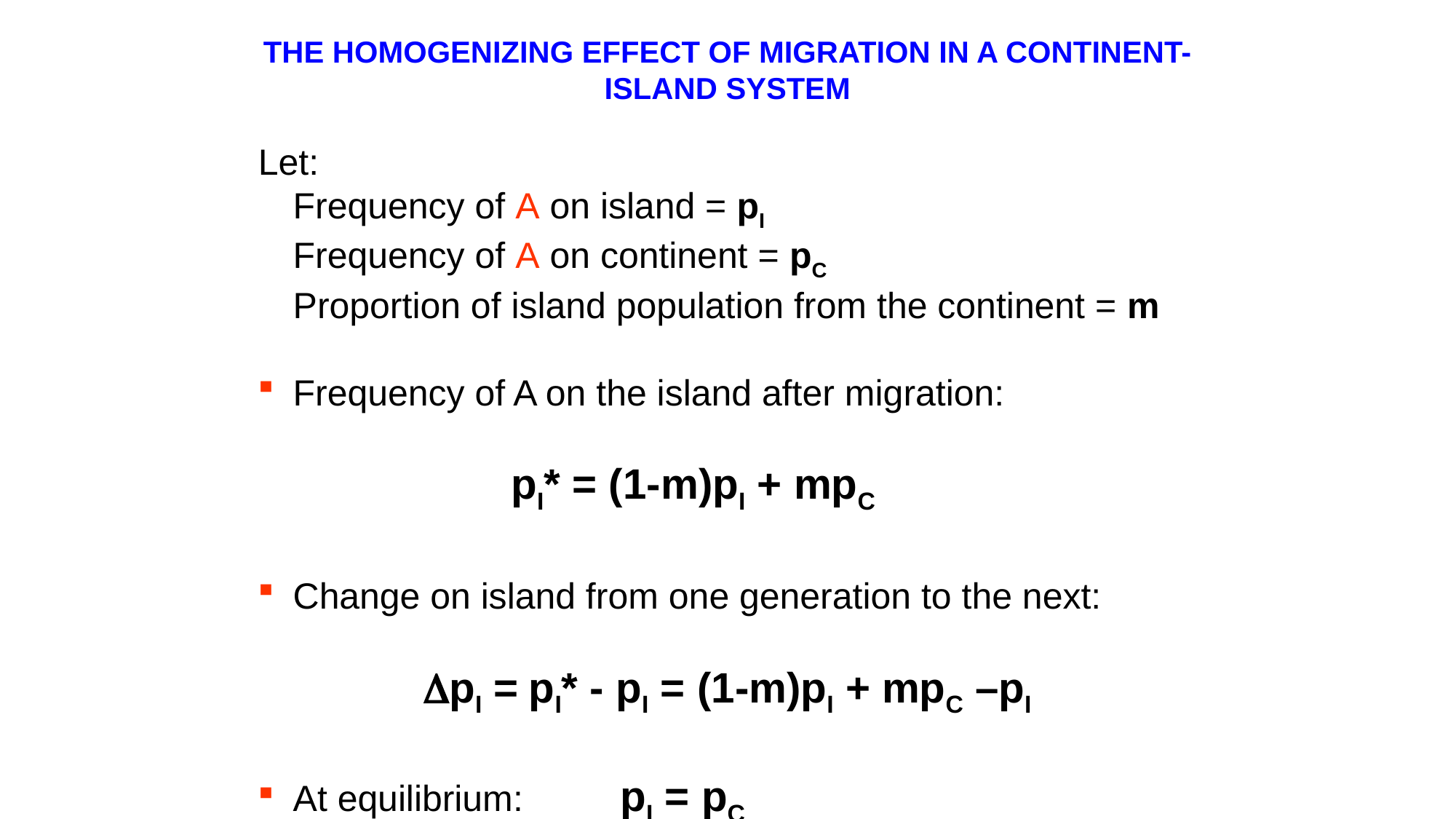

THE HOMOGENIZING EFFECT OF MIGRATION IN A CONTINENT-ISLAND SYSTEM
Let:
	Frequency of A on island = pI
	Frequency of A on continent = pC
	Proportion of island population from the continent = m

Frequency of A on the island after migration:

			pI* = (1-m)pI + mpC

Change on island from one generation to the next:

		 ΔpI = pI* - pI = (1-m)pI + mpC –pI

At equilibrium: 	pI = pC